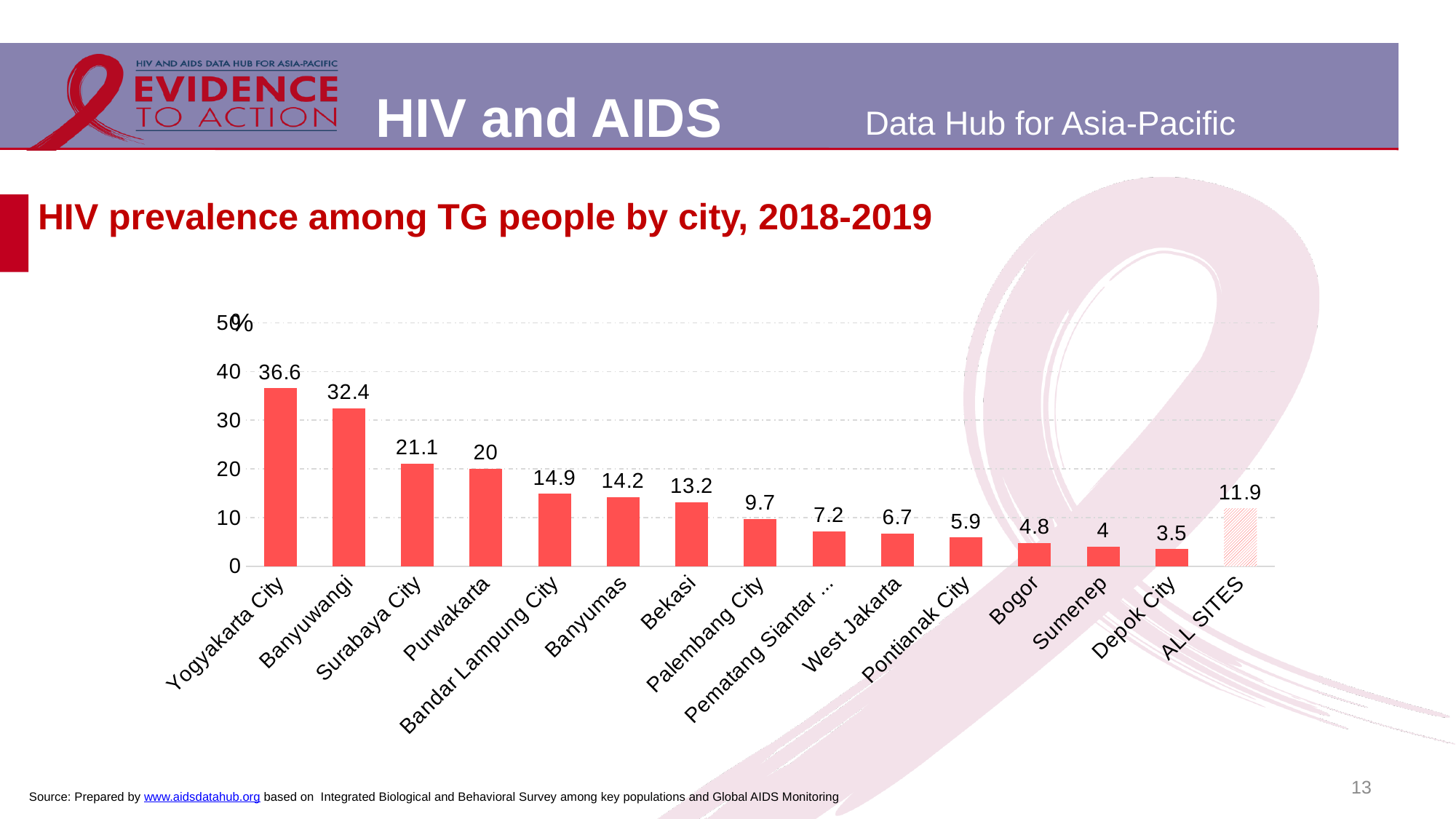

# HIV prevalence among TG people by city, 2018-2019

### Chart:

| Category | % |
|---|---|
| Yogyakarta City | 36.6 |
| Banyuwangi | 32.4 |
| Surabaya City | 21.1 |
| Purwakarta | 20.0 |
| Bandar Lampung City | 14.9 |
| Banyumas | 14.2 |
| Bekasi | 13.2 |
| Palembang City | 9.7 |
| Pematang Siantar City | 7.2 |
| West Jakarta | 6.7 |
| Pontianak City | 5.9 |
| Bogor | 4.8 |
| Sumenep | 4.0 |
| Depok City | 3.5 |
| ALL SITES | 11.9 |
13
Source: Prepared by www.aidsdatahub.org based on  Integrated Biological and Behavioral Survey among key populations and Global AIDS Monitoring